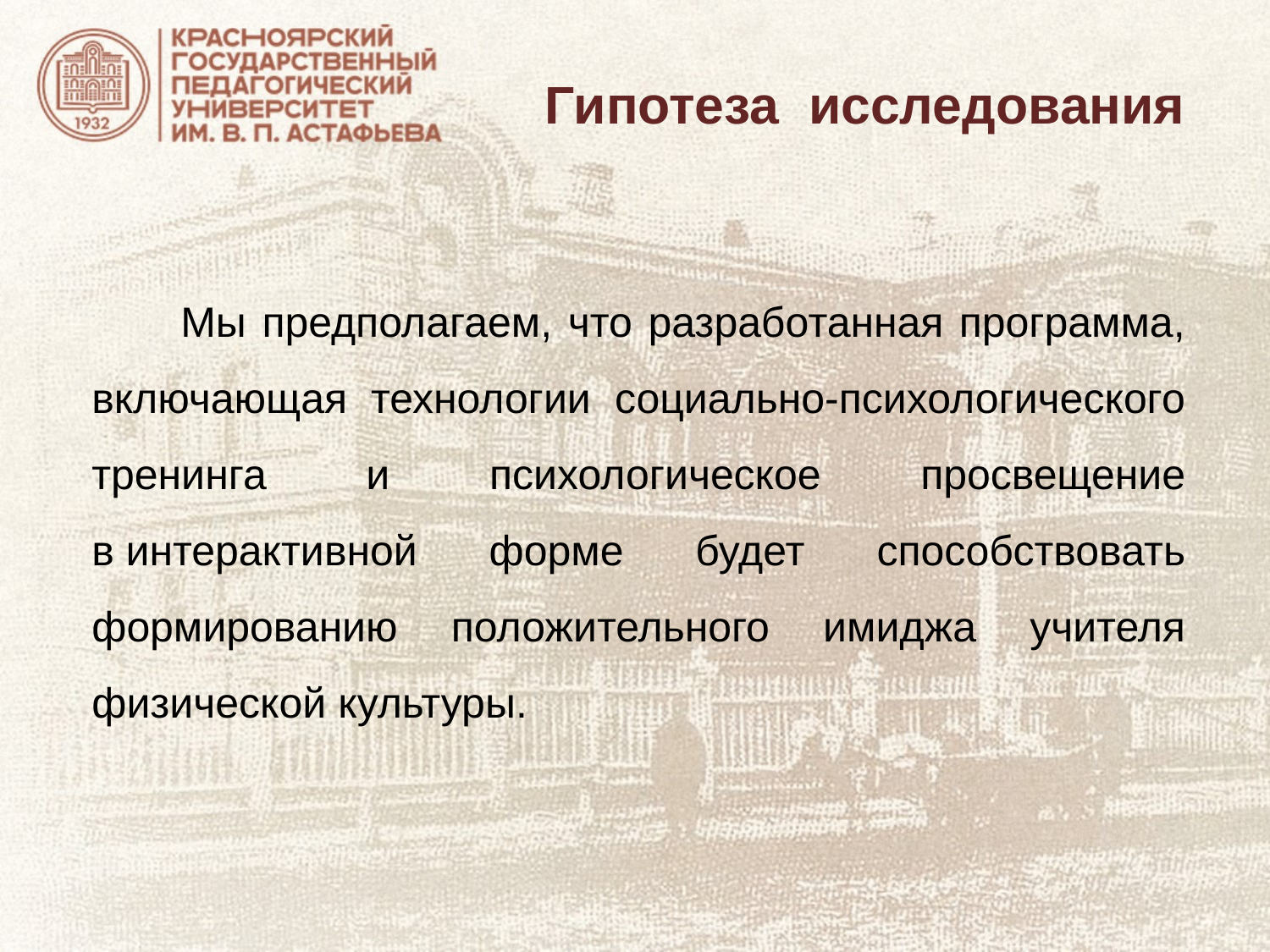

Гипотеза  исследования

Мы предполагаем, что разработанная программа, включающая технологии социально-психологического тренинга и психологическое просвещение в интерактивной форме будет способствовать формированию положительного имиджа учителя физической культуры.